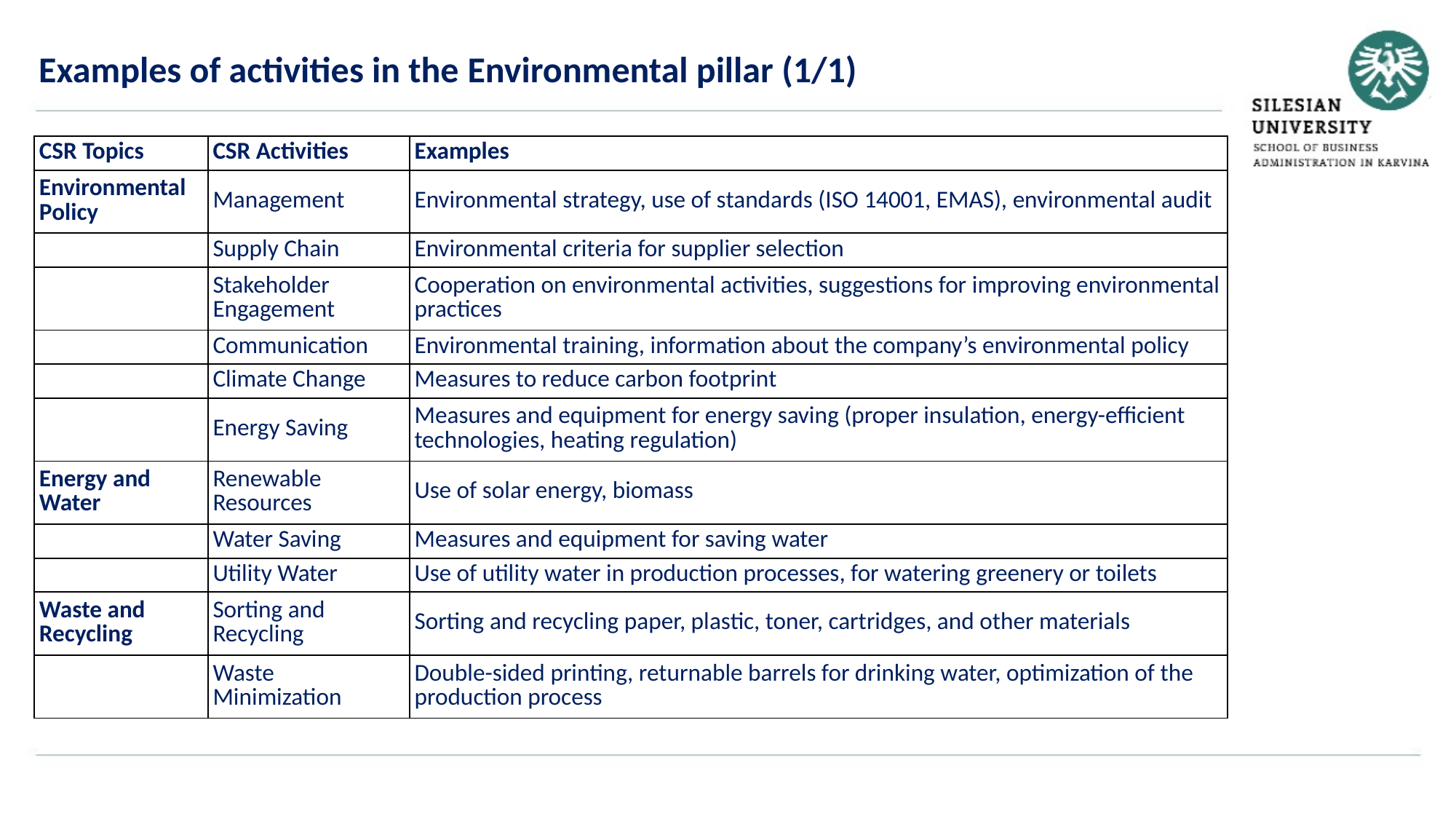

Examples of activities in the Environmental pillar (1/1)

| CSR Topics | CSR Activities | Examples |
| --- | --- | --- |
| Environmental Policy | Management | Environmental strategy, use of standards (ISO 14001, EMAS), environmental audit |
|  | Supply Chain | Environmental criteria for supplier selection |
|  | Stakeholder Engagement | Cooperation on environmental activities, suggestions for improving environmental practices |
|  | Communication | Environmental training, information about the company’s environmental policy |
|  | Climate Change | Measures to reduce carbon footprint |
|  | Energy Saving | Measures and equipment for energy saving (proper insulation, energy-efficient technologies, heating regulation) |
| Energy and Water | Renewable Resources | Use of solar energy, biomass |
|  | Water Saving | Measures and equipment for saving water |
|  | Utility Water | Use of utility water in production processes, for watering greenery or toilets |
| Waste and Recycling | Sorting and Recycling | Sorting and recycling paper, plastic, toner, cartridges, and other materials |
|  | Waste Minimization | Double-sided printing, returnable barrels for drinking water, optimization of the production process |